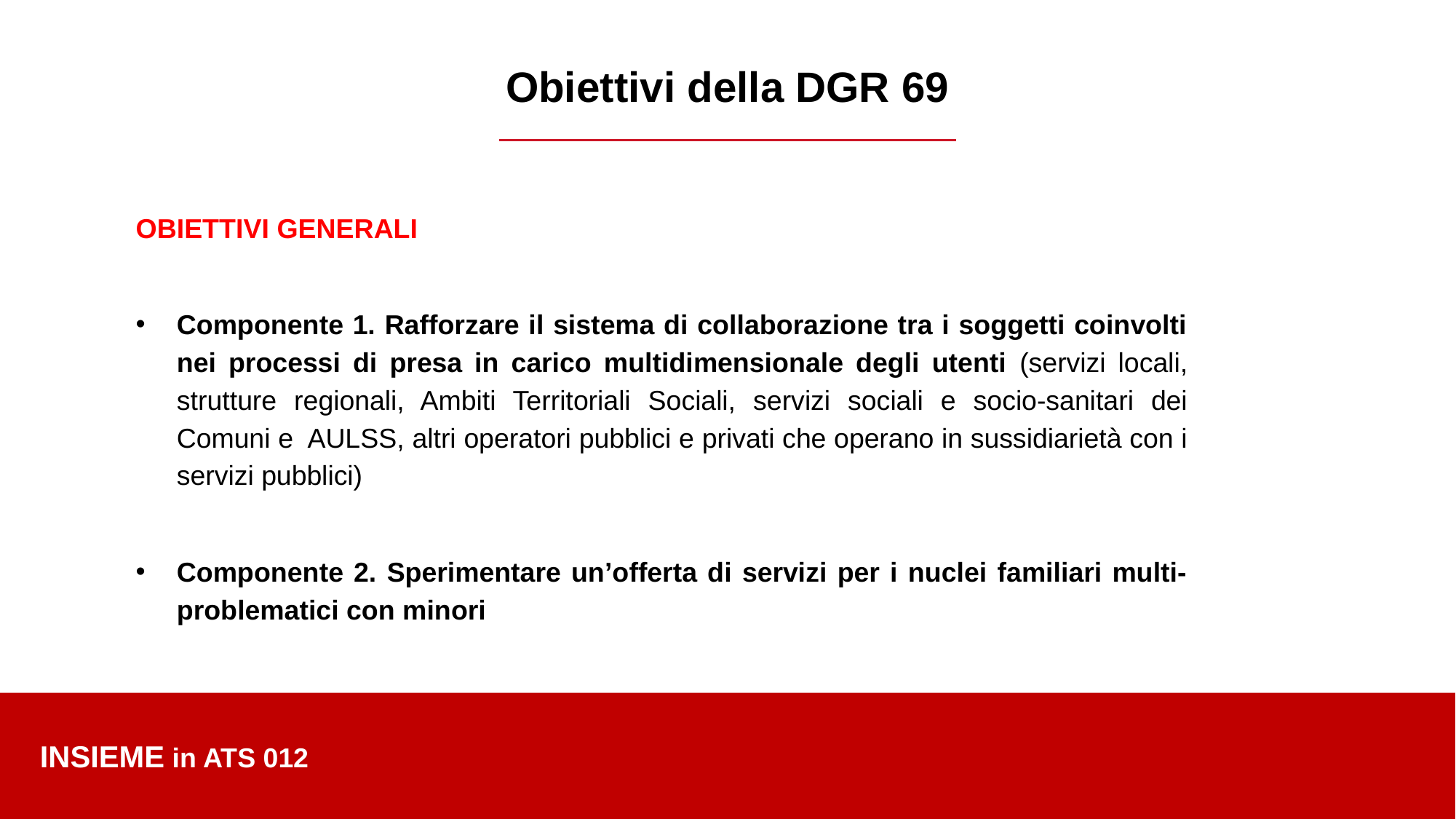

Obiettivi della DGR 69
OBIETTIVI GENERALI

Componente 1. Rafforzare il sistema di collaborazione tra i soggetti coinvolti nei processi di presa in carico multidimensionale degli utenti (servizi locali, strutture regionali, Ambiti Territoriali Sociali, servizi sociali e socio-sanitari dei Comuni e  AULSS, altri operatori pubblici e privati che operano in sussidiarietà con i servizi pubblici)

Componente 2. Sperimentare un’offerta di servizi per i nuclei familiari multi-problematici con minori

INSIEME in ATS 012